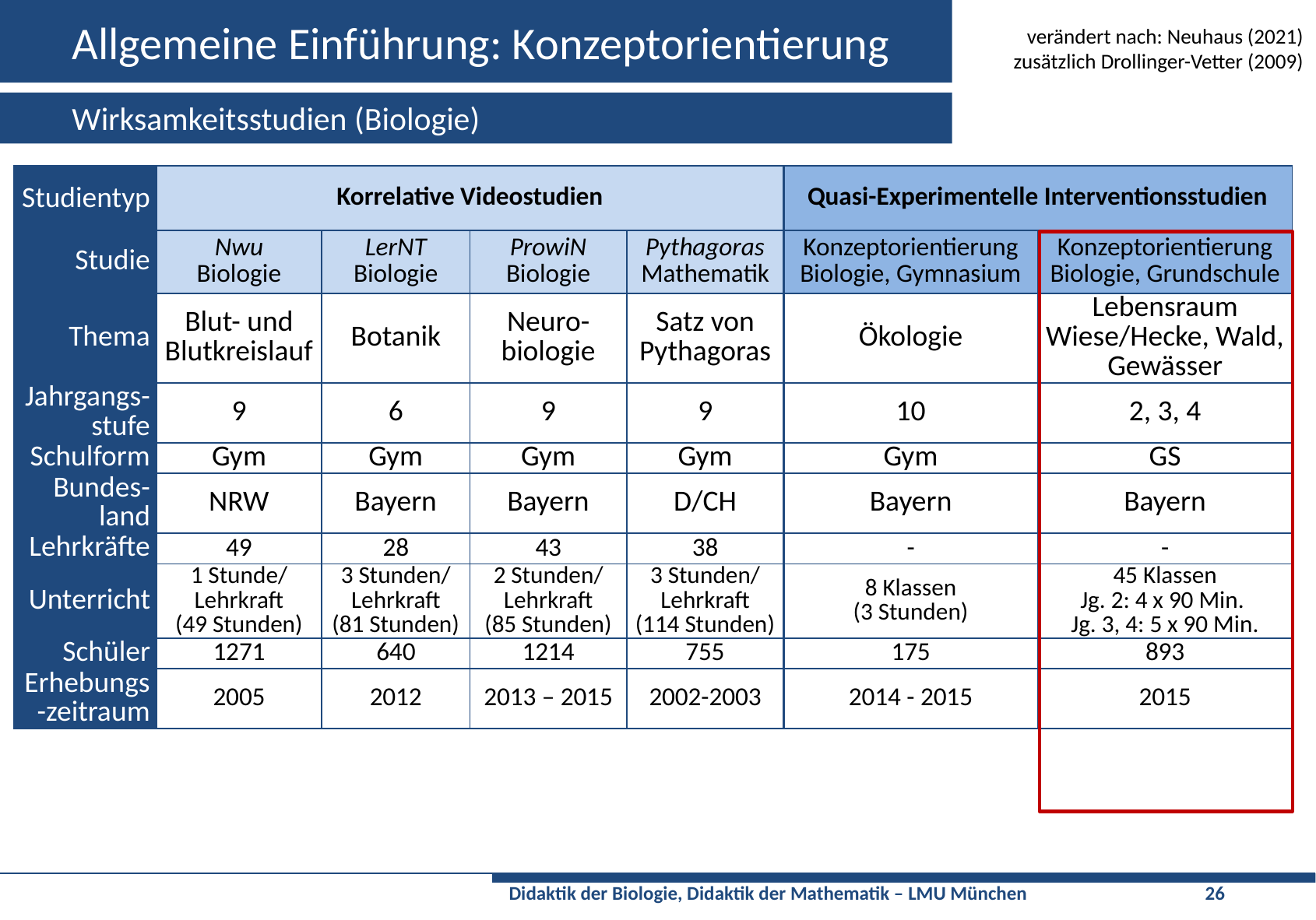

# Allgemeine Einführung: Konzeptorientierung
verändert nach: Neuhaus (2021)
zusätzlich Drollinger-Vetter (2009)
Wirksamkeitsstudien (Biologie)

| Studientyp | Korrelative Videostudien |  |  |  | Quasi-Experimentelle Interventionsstudien |  |
| --- | --- | --- | --- | --- | --- | --- |
| Studie | Nwu Biologie | LerNT Biologie | ProwiN Biologie | Pythagoras Mathematik | Konzeptorientierung Biologie, Gymnasium | Konzeptorientierung Biologie, Grundschule |
| Thema | Blut- und Blutkreislauf | Botanik | Neuro-biologie | Satz von Pythagoras | Ökologie | Lebensraum Wiese/Hecke, Wald, Gewässer |
| Jahrgangs-stufe | 9 | 6 | 9 | 9 | 10 | 2, 3, 4 |
| Schulform | Gym | Gym | Gym | Gym | Gym | GS |
| Bundes-land | NRW | Bayern | Bayern | D/CH | Bayern | Bayern |
| Lehrkräfte | 49 | 28 | 43 | 38 | - | - |
| Unterricht | 1 Stunde/ Lehrkraft (49 Stunden) | 3 Stunden/ Lehrkraft (81 Stunden) | 2 Stunden/ Lehrkraft (85 Stunden) | 3 Stunden/ Lehrkraft (114 Stunden) | 8 Klassen (3 Stunden) | 45 Klassen Jg. 2: 4 x 90 Min. Jg. 3, 4: 5 x 90 Min. |
| Schüler | 1271 | 640 | 1214 | 755 | 175 | 893 |
| Erhebungs-zeitraum | 2005 | 2012 | 2013 – 2015 | 2002-2003 | 2014 - 2015 | 2015 |
Neuhaus (2020)